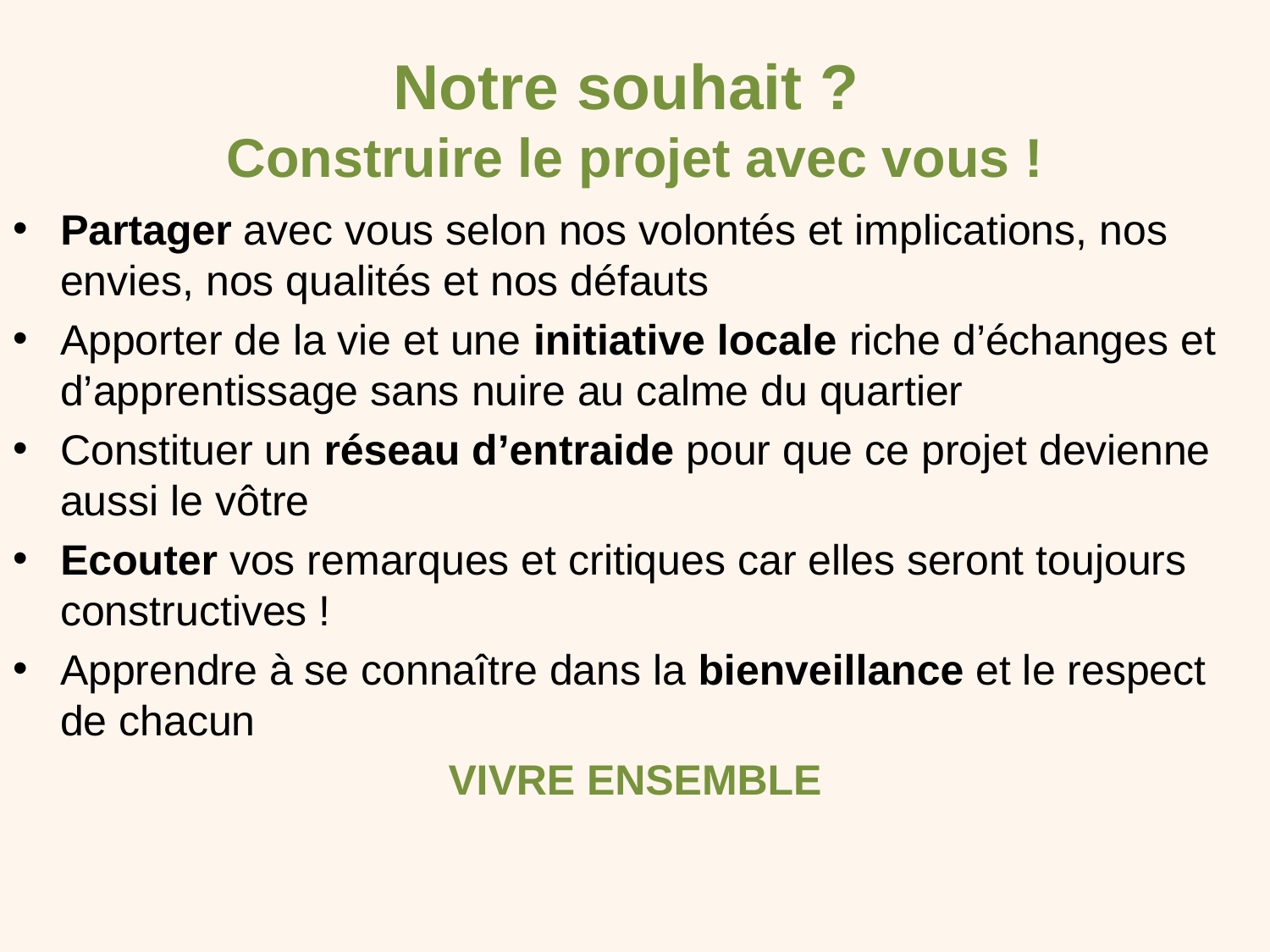

# Notre souhait ? Construire le projet avec vous !
Partager avec vous selon nos volontés et implications, nos envies, nos qualités et nos défauts
Apporter de la vie et une initiative locale riche d’échanges et d’apprentissage sans nuire au calme du quartier
Constituer un réseau d’entraide pour que ce projet devienne aussi le vôtre
Ecouter vos remarques et critiques car elles seront toujours constructives !
Apprendre à se connaître dans la bienveillance et le respect de chacun
VIVRE ENSEMBLE